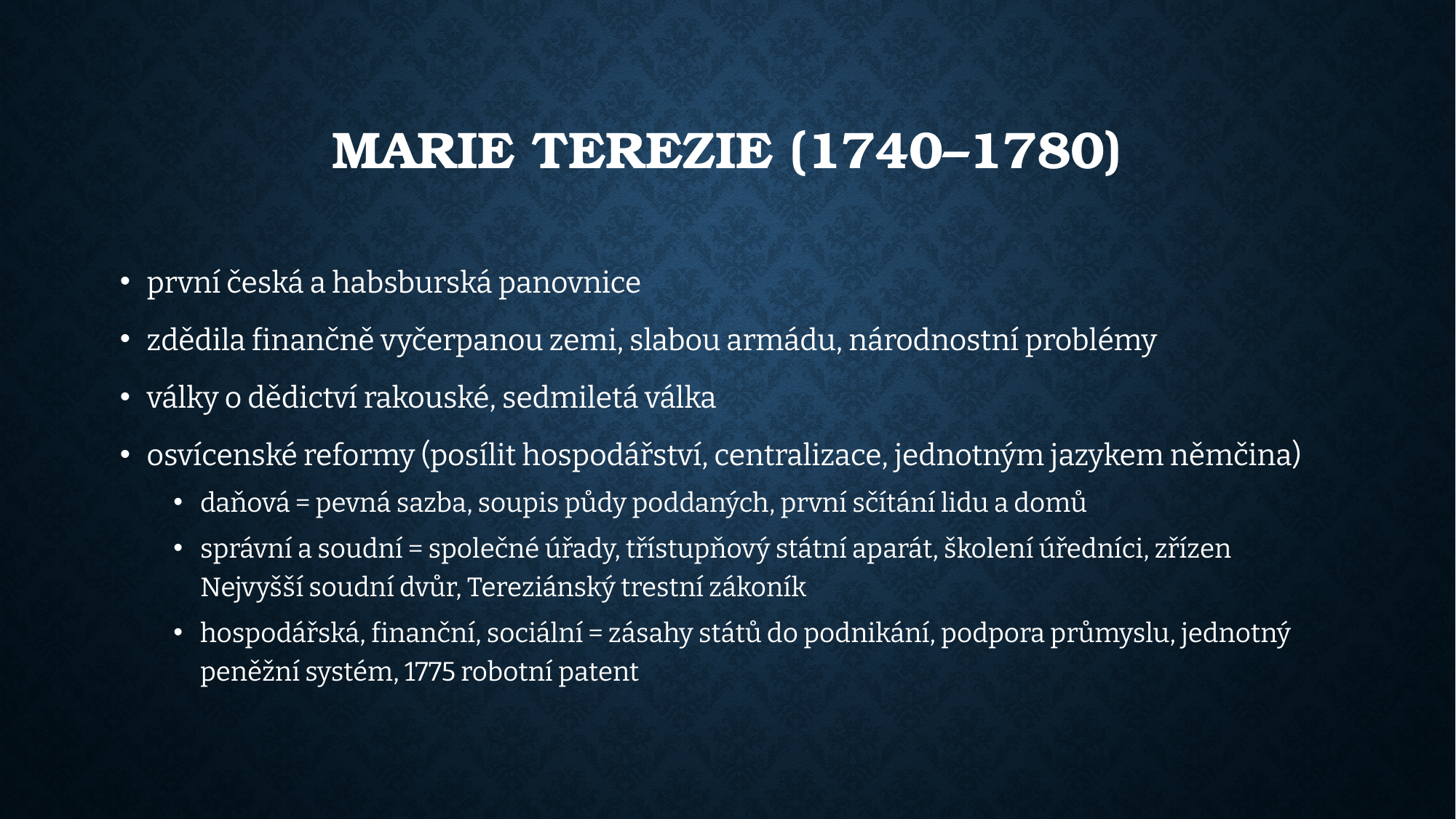

# MARIE TEREZIE (1740–1780)
první česká a habsburská panovnice
zdědila finančně vyčerpanou zemi, slabou armádu, národnostní problémy
války o dědictví rakouské, sedmiletá válka
osvícenské reformy (posílit hospodářství, centralizace, jednotným jazykem němčina)
daňová = pevná sazba, soupis půdy poddaných, první sčítání lidu a domů
správní a soudní = společné úřady, třístupňový státní aparát, školení úředníci, zřízen Nejvyšší soudní dvůr, Tereziánský trestní zákoník
hospodářská, finanční, sociální = zásahy států do podnikání, podpora průmyslu, jednotný peněžní systém, 1775 robotní patent